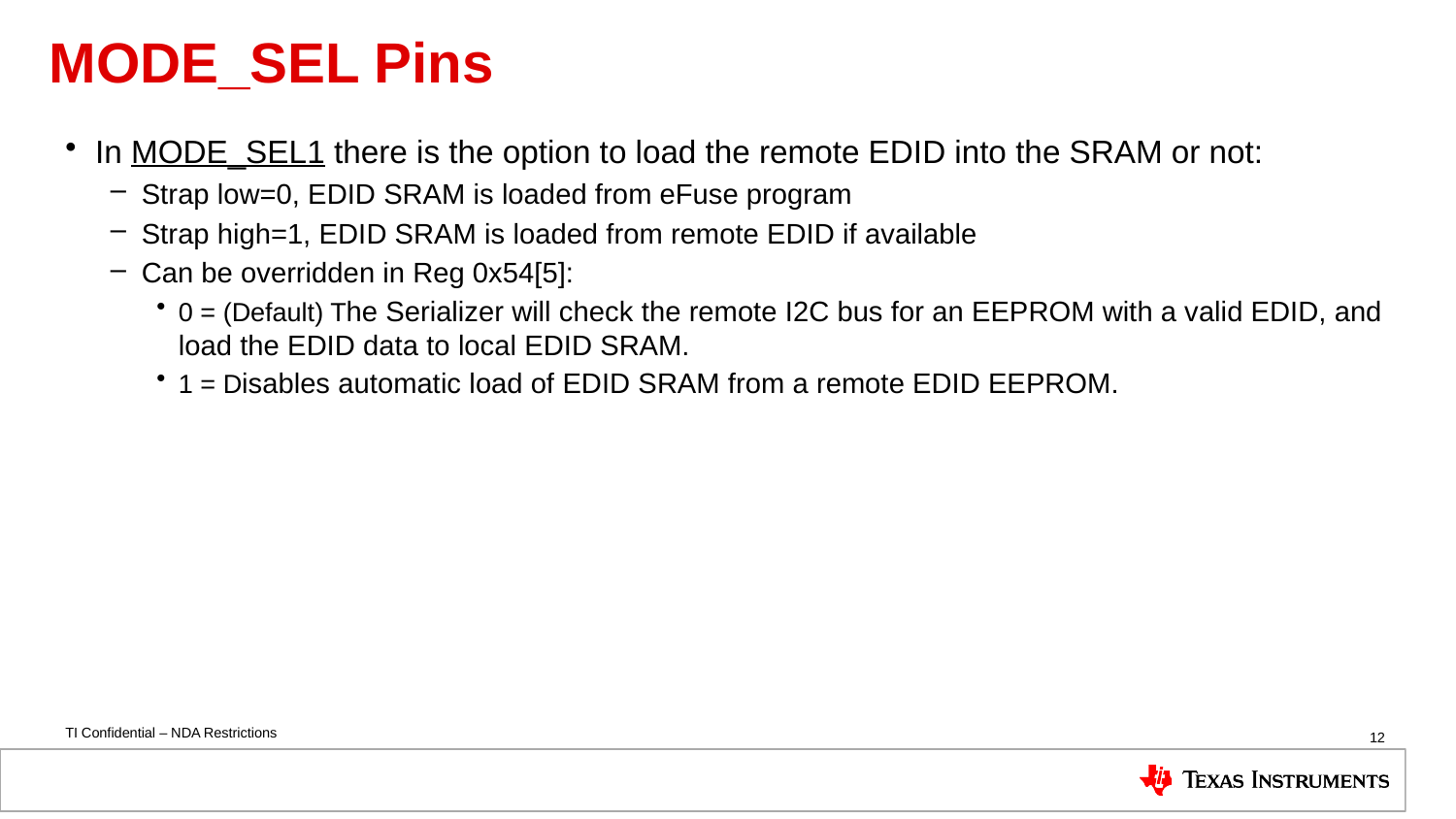

# MODE_SEL Pins
In MODE_SEL1 there is the option to load the remote EDID into the SRAM or not:
Strap low=0, EDID SRAM is loaded from eFuse program
Strap high=1, EDID SRAM is loaded from remote EDID if available
Can be overridden in Reg 0x54[5]:
0 = (Default) The Serializer will check the remote I2C bus for an EEPROM with a valid EDID, and load the EDID data to local EDID SRAM.
1 = Disables automatic load of EDID SRAM from a remote EDID EEPROM.

12